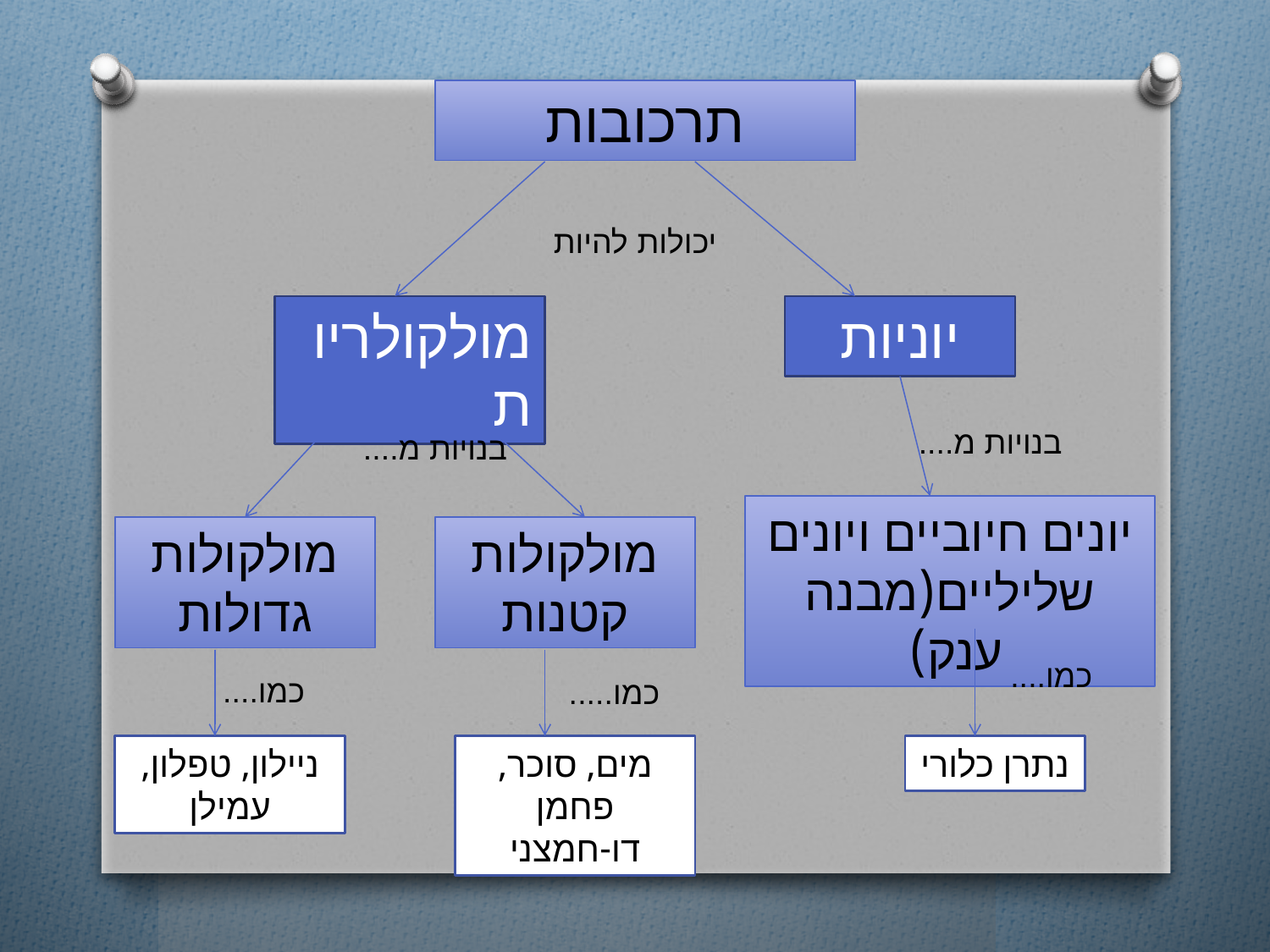

תרכובות
יכולות להיות
מולקולריות
יוניות
בנויות מ....
בנויות מ....
יונים חיוביים ויונים שליליים(מבנה ענק)
מולקולות גדולות
מולקולות קטנות
כמו....
כמו....
כמו.....
ניילון, טפלון, עמילן
מים, סוכר, פחמן דו-חמצני
נתרן כלורי